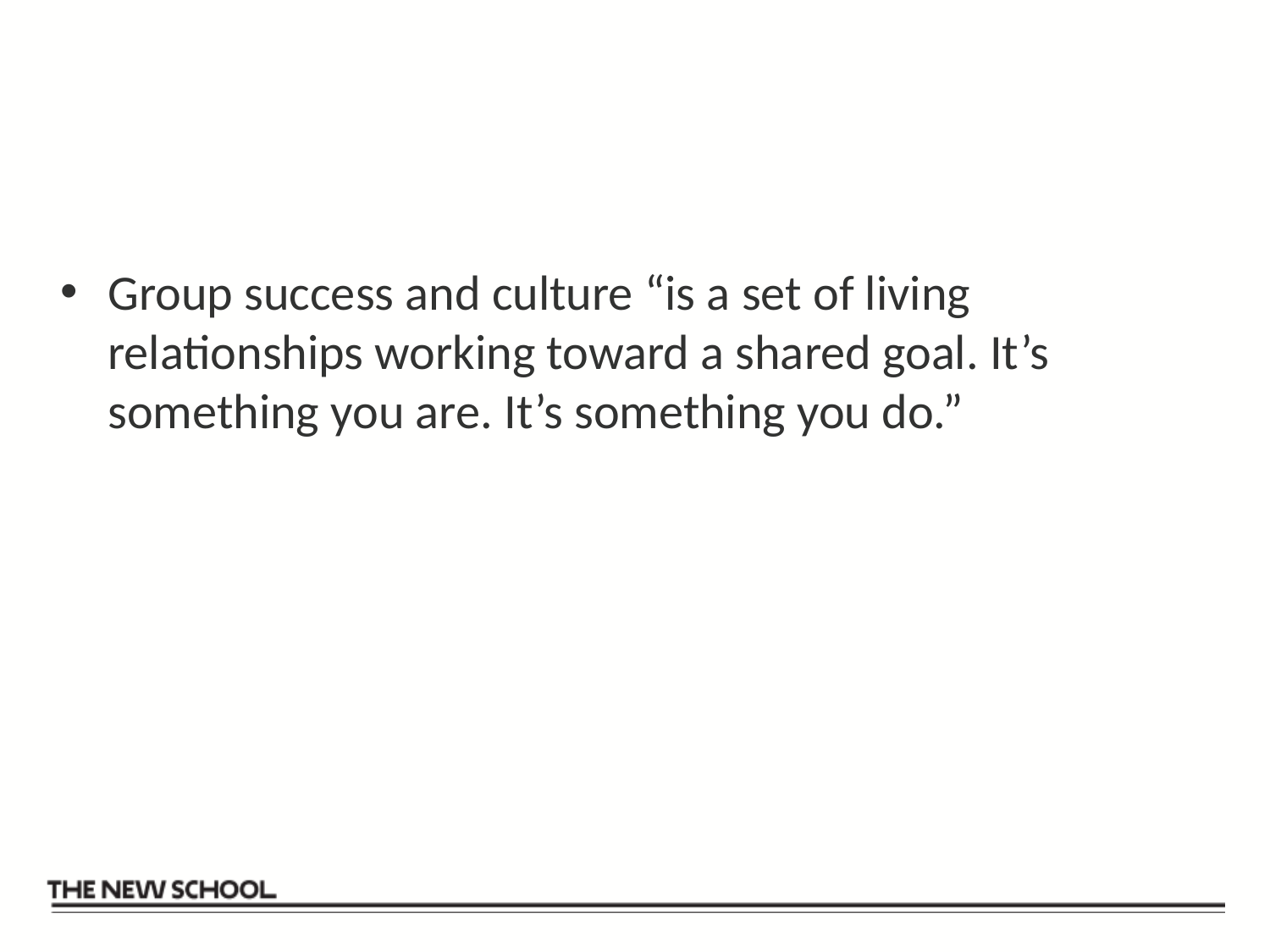

#

Group success and culture “is a set of living relationships working toward a shared goal. It’s something you are. It’s something you do.”